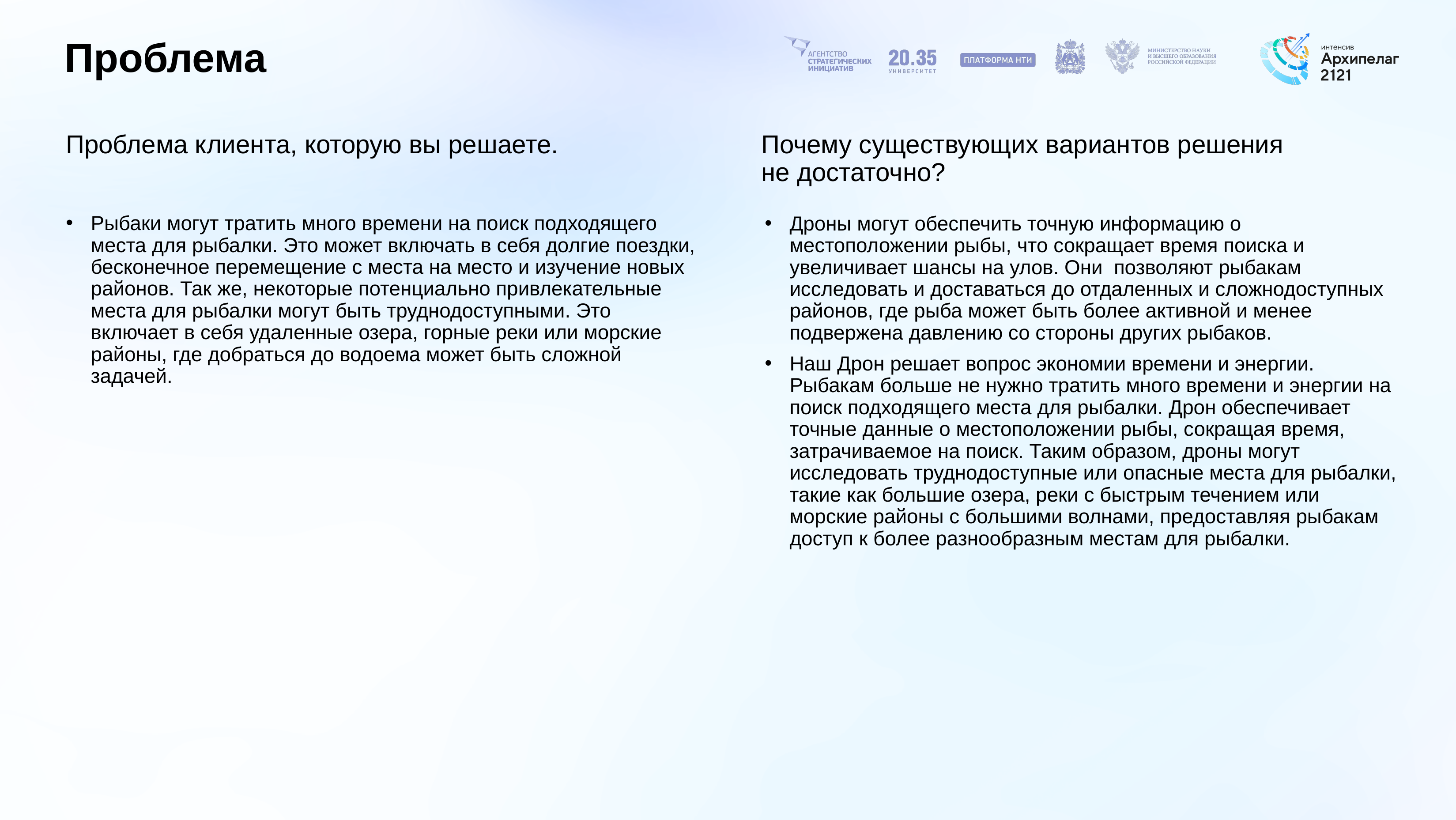

# Проблема
Проблема клиента, которую вы решаете.

Почему существующих вариантов решения
не достаточно?
Рыбаки могут тратить много времени на поиск подходящего места для рыбалки. Это может включать в себя долгие поездки, бесконечное перемещение с места на место и изучение новых районов. Так же, некоторые потенциально привлекательные места для рыбалки могут быть труднодоступными. Это включает в себя удаленные озера, горные реки или морские районы, где добраться до водоема может быть сложной задачей.

Дроны могут обеспечить точную информацию о местоположении рыбы, что сокращает время поиска и увеличивает шансы на улов. Они  позволяют рыбакам исследовать и доставаться до отдаленных и сложнодоступных районов, где рыба может быть более активной и менее подвержена давлению со стороны других рыбаков.
Наш Дрон решает вопрос экономии времени и энергии. Рыбакам больше не нужно тратить много времени и энергии на поиск подходящего места для рыбалки. Дрон обеспечивает точные данные о местоположении рыбы, сокращая время, затрачиваемое на поиск. Таким образом, дроны могут исследовать труднодоступные или опасные места для рыбалки, такие как большие озера, реки с быстрым течением или морские районы с большими волнами, предоставляя рыбакам доступ к более разнообразным местам для рыбалки.